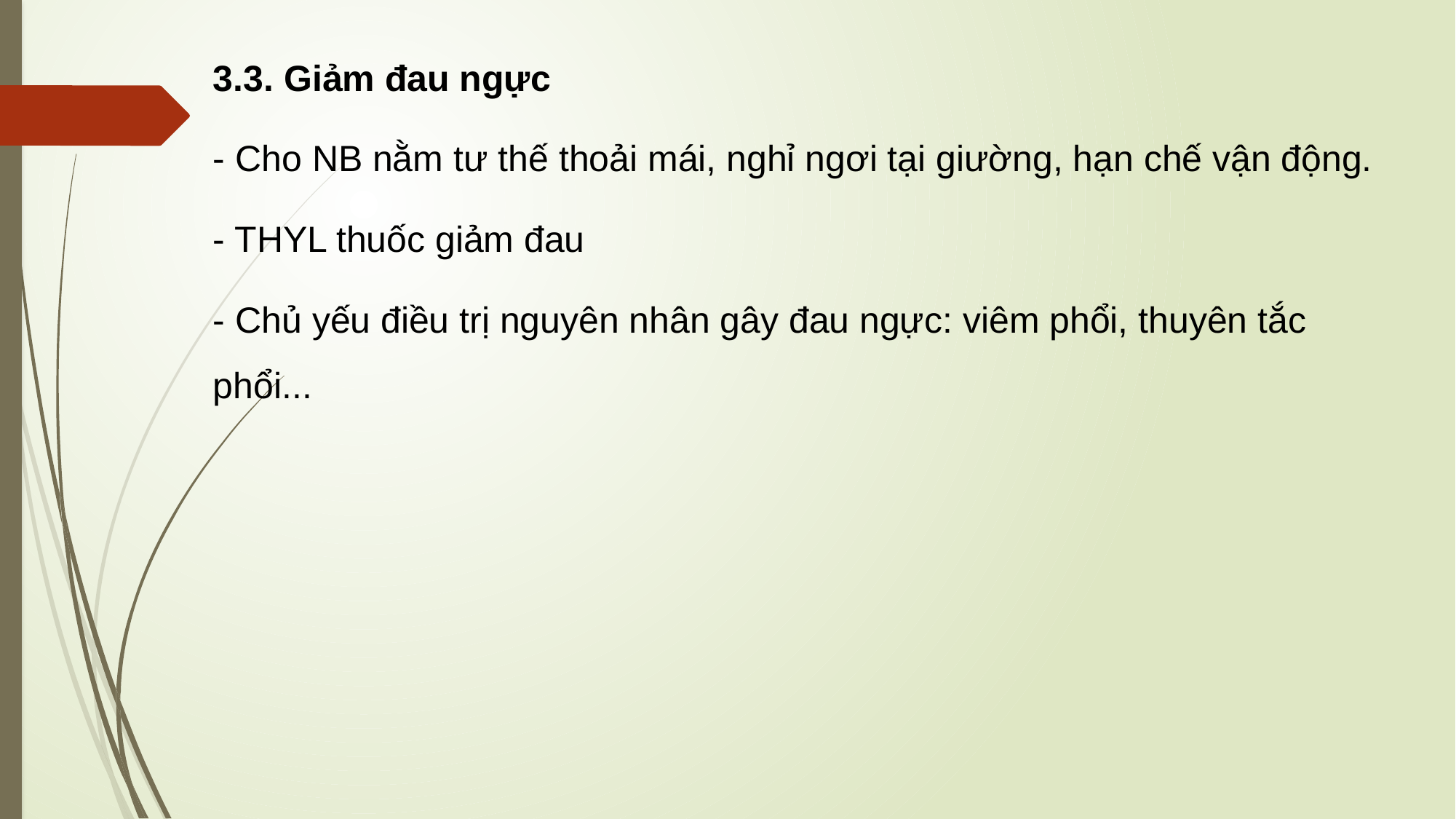

3.3. Giảm đau ngực
- Cho NB nằm tư thế thoải mái, nghỉ ngơi tại giường, hạn chế vận động.
- THYL thuốc giảm đau
- Chủ yếu điều trị nguyên nhân gây đau ngực: viêm phổi, thuyên tắc phổi...